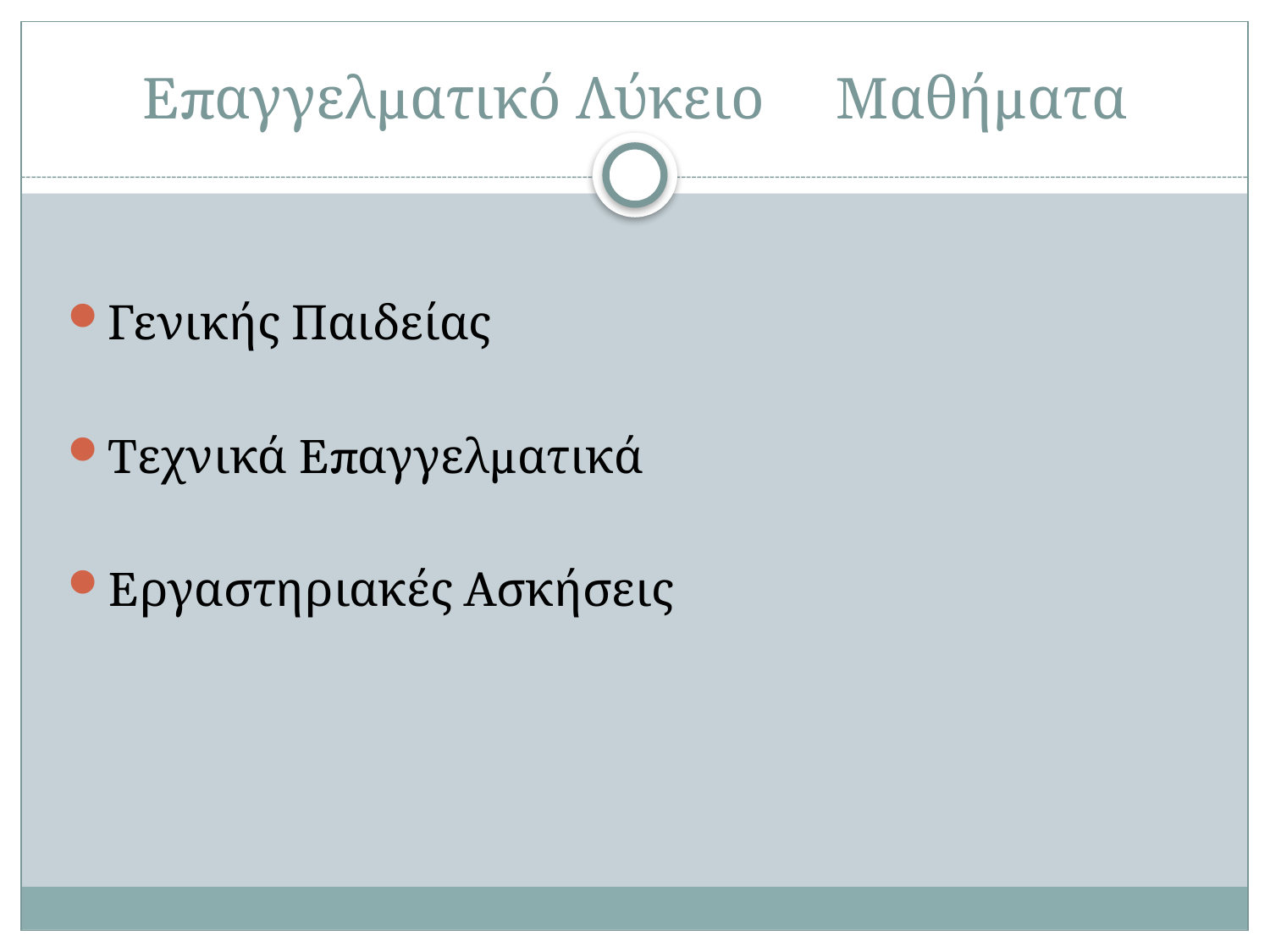

# Επαγγελματικό Λύκειο     Μαθήματα
Γενικής Παιδείας

Τεχνικά Επαγγελματικά

Εργαστηριακές Ασκήσεις